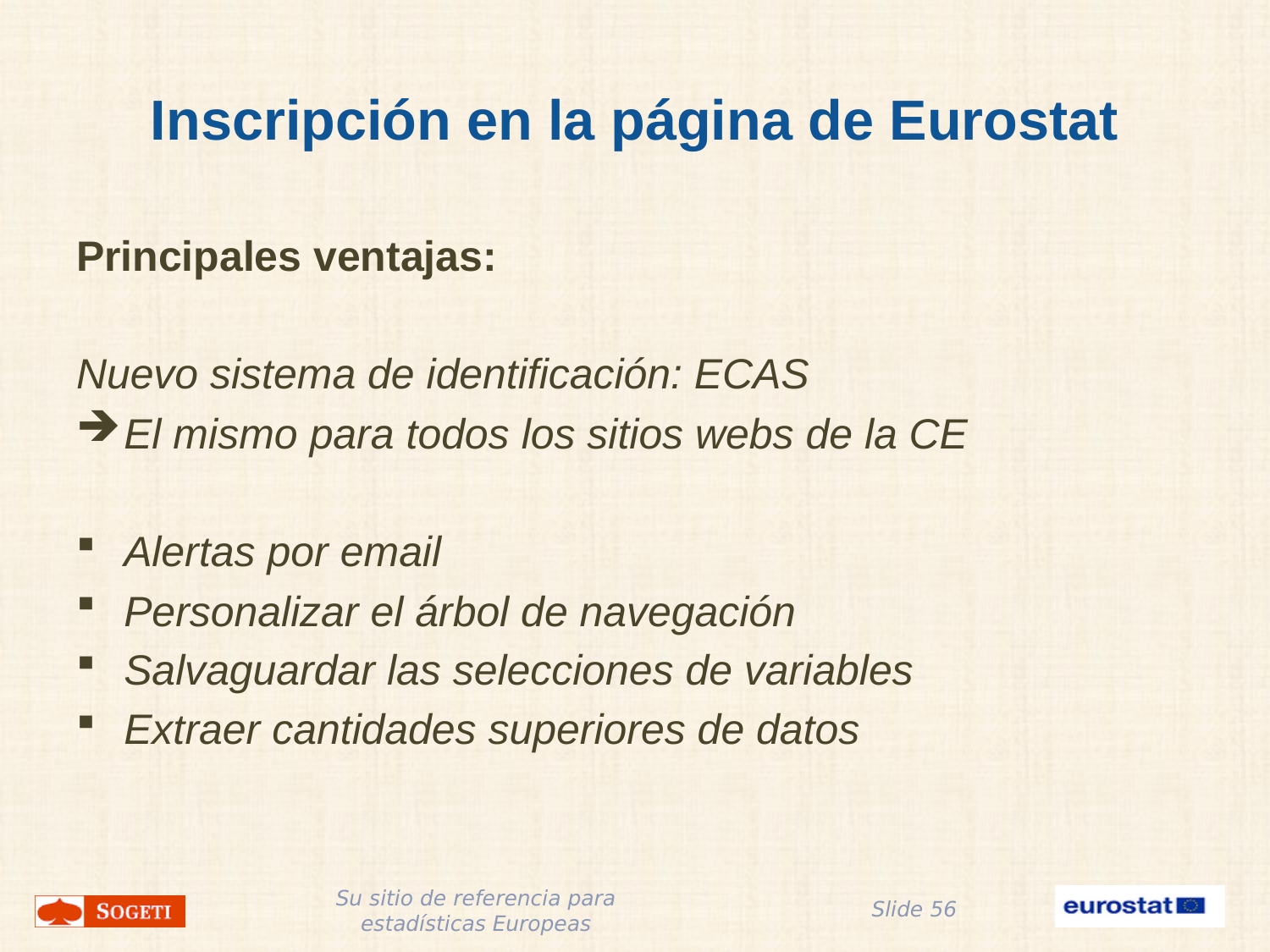

# Inscripción en la página de Eurostat
Principales ventajas:

Nuevo sistema de identificación: ECAS
El mismo para todos los sitios webs de la CE

Alertas por email
Personalizar el árbol de navegación
Salvaguardar las selecciones de variables
Extraer cantidades superiores de datos

Slide 56
Su sitio de referencia para estadísticas Europeas